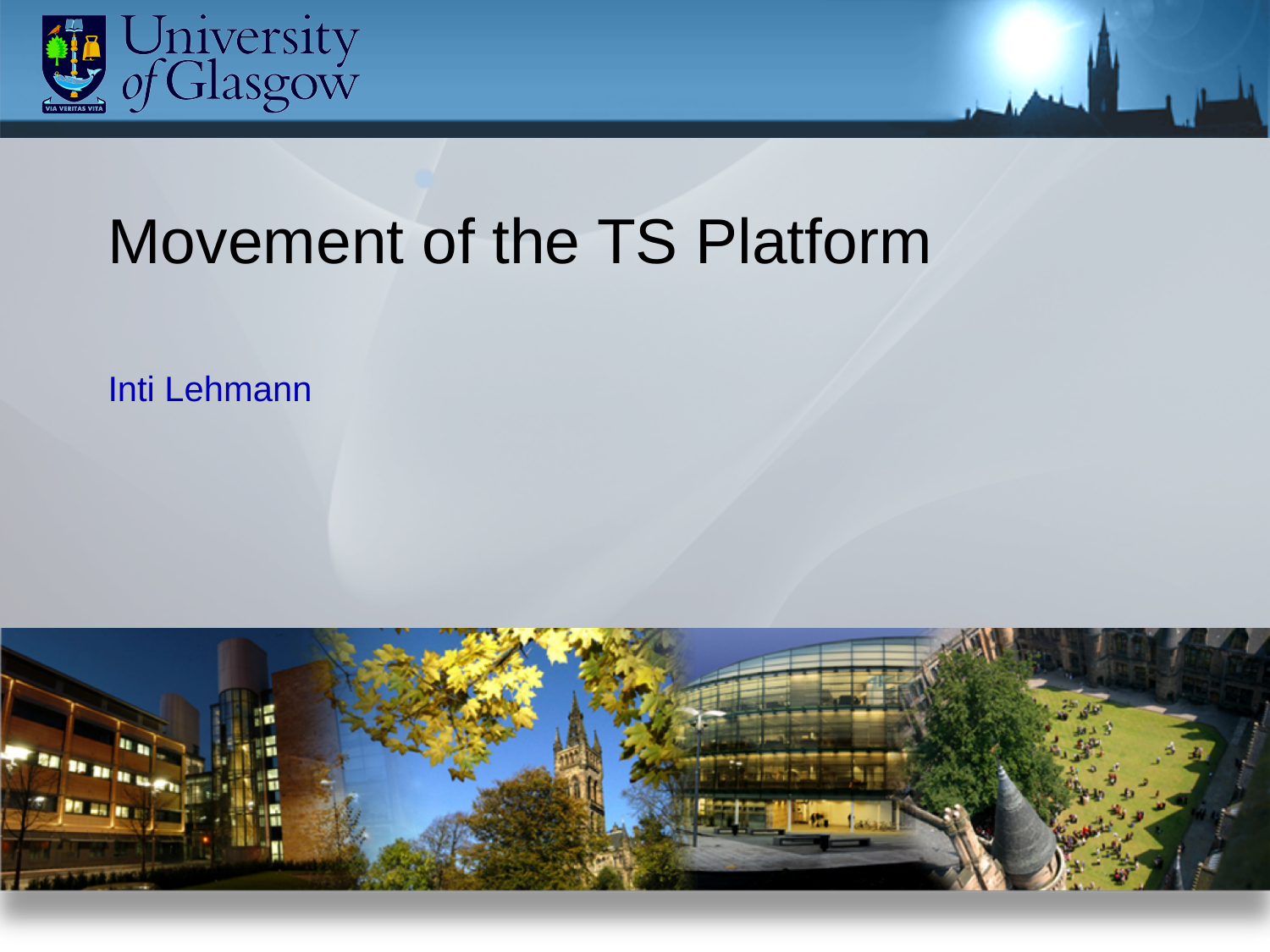

# Movement of the TS Platform
Inti Lehmann